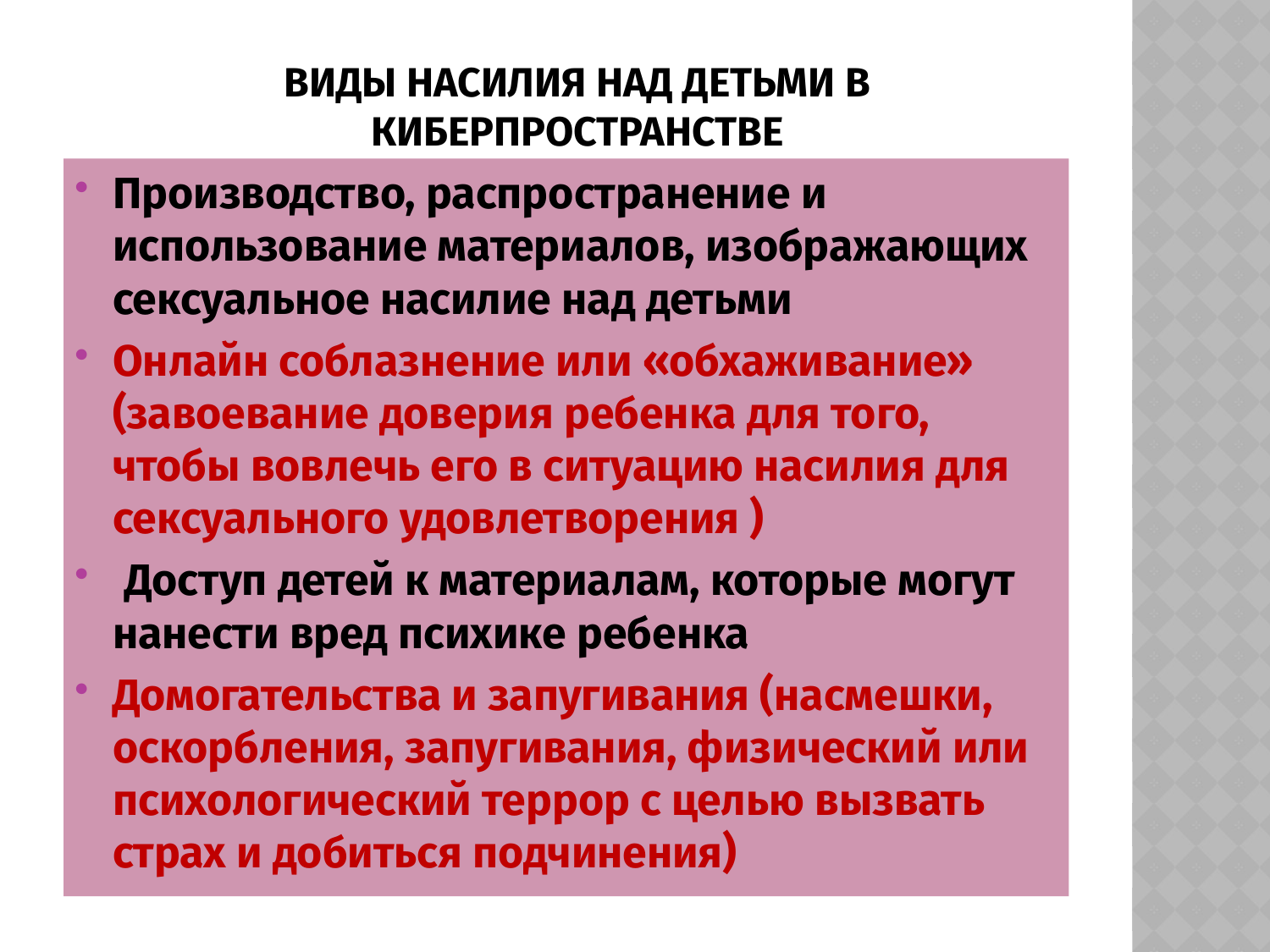

# Виды насилия над детьми в киберпространстве
Производство, распространение и использование материалов, изображающих сексуальное насилие над детьми
Онлайн соблазнение или «обхаживание» (завоевание доверия ребенка для того, чтобы вовлечь его в ситуацию насилия для сексуального удовлетворения )
 Доступ детей к материалам, которые могут нанести вред психике ребенка
Домогательства и запугивания (насмешки, оскорбления, запугивания, физический или психологический террор с целью вызвать страх и добиться подчинения)